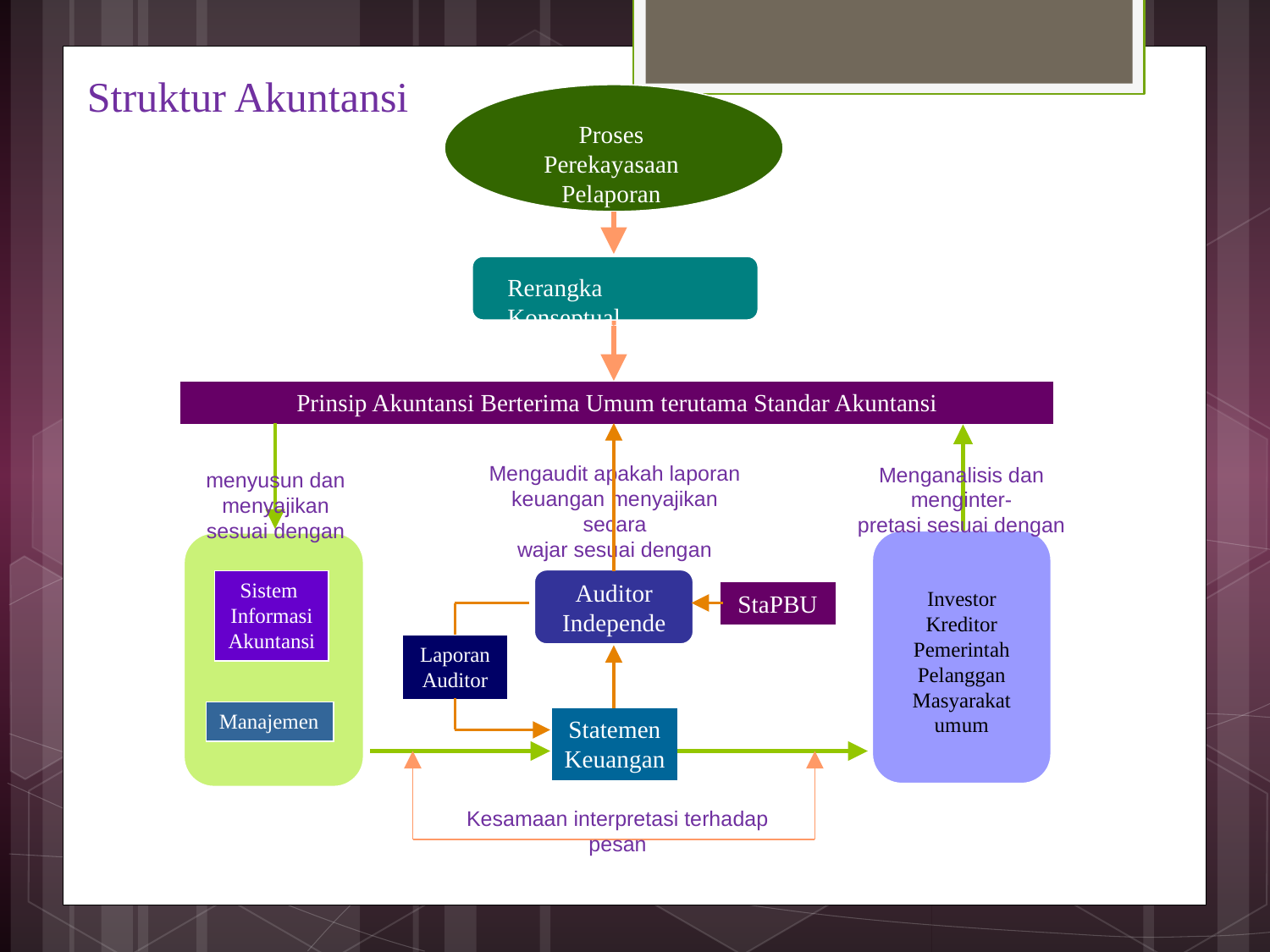

Struktur Akuntansi

Proses Perekayasaan
Pelaporan

Rerangka Konseptual
Prinsip Akuntansi Berterima Umum terutama Standar Akuntansi
Mengaudit apakah laporan
keuangan menyajikan secara
wajar sesuai dengan
Menganalisis dan menginter-
pretasi sesuai dengan
menyusun dan menyajikan
sesuai dengan

Investor
Kreditor
Pemerintah
Pelanggan
Masyarakat
umum

Sistem
Informasi
Akuntansi
Auditor
Independen
StaPBU
Laporan
Auditor
Manajemen
Statemen
Keuangan
Kesamaan interpretasi terhadap pesan
Tujuan pelaporan keuangan tercapai